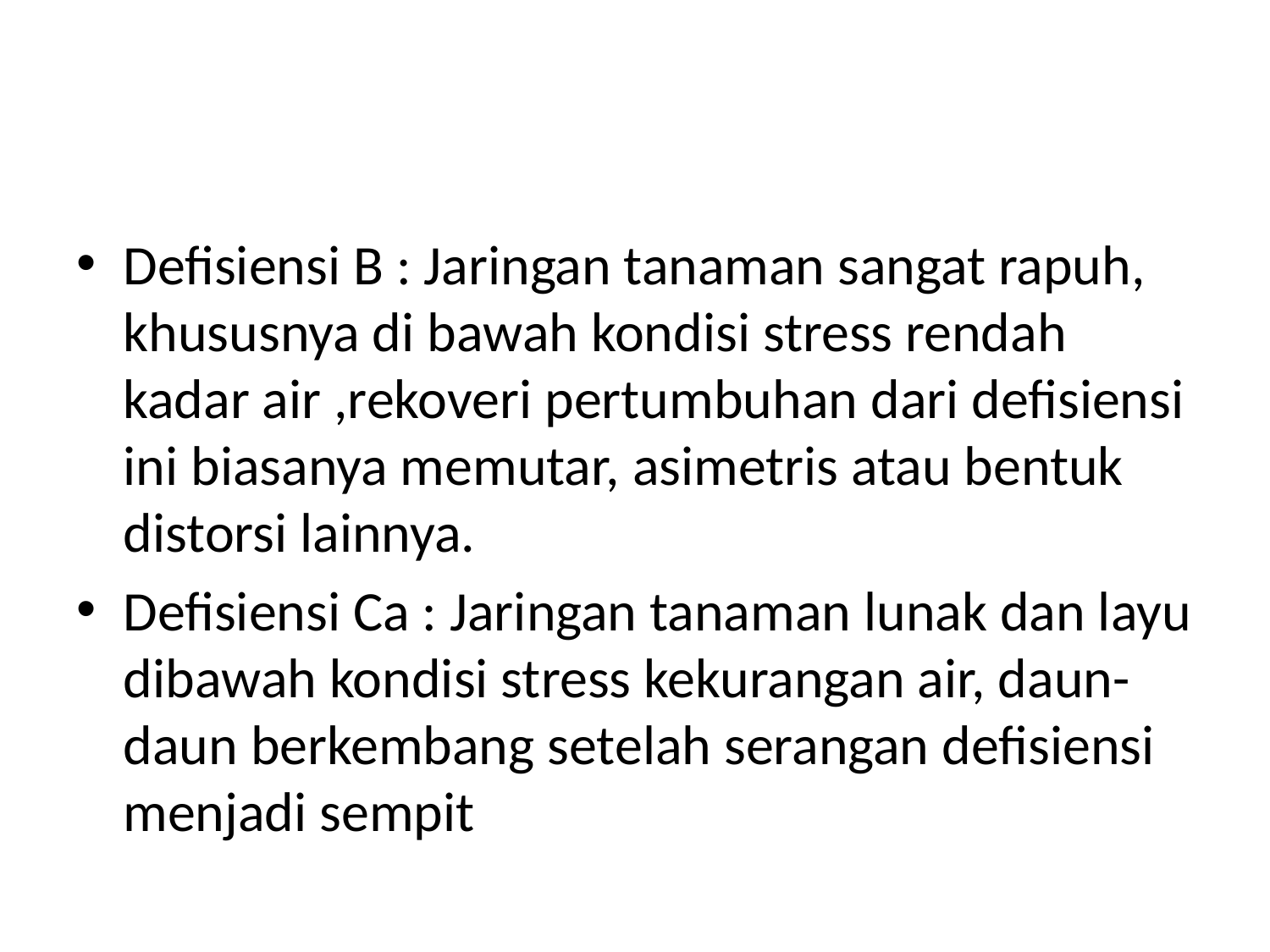

#
Defisiensi B : Jaringan tanaman sangat rapuh, khususnya di bawah kondisi stress rendah kadar air ,rekoveri pertumbuhan dari defisiensi ini biasanya memutar, asimetris atau bentuk distorsi lainnya.
Defisiensi Ca : Jaringan tanaman lunak dan layu dibawah kondisi stress kekurangan air, daun-daun berkembang setelah serangan defisiensi menjadi sempit